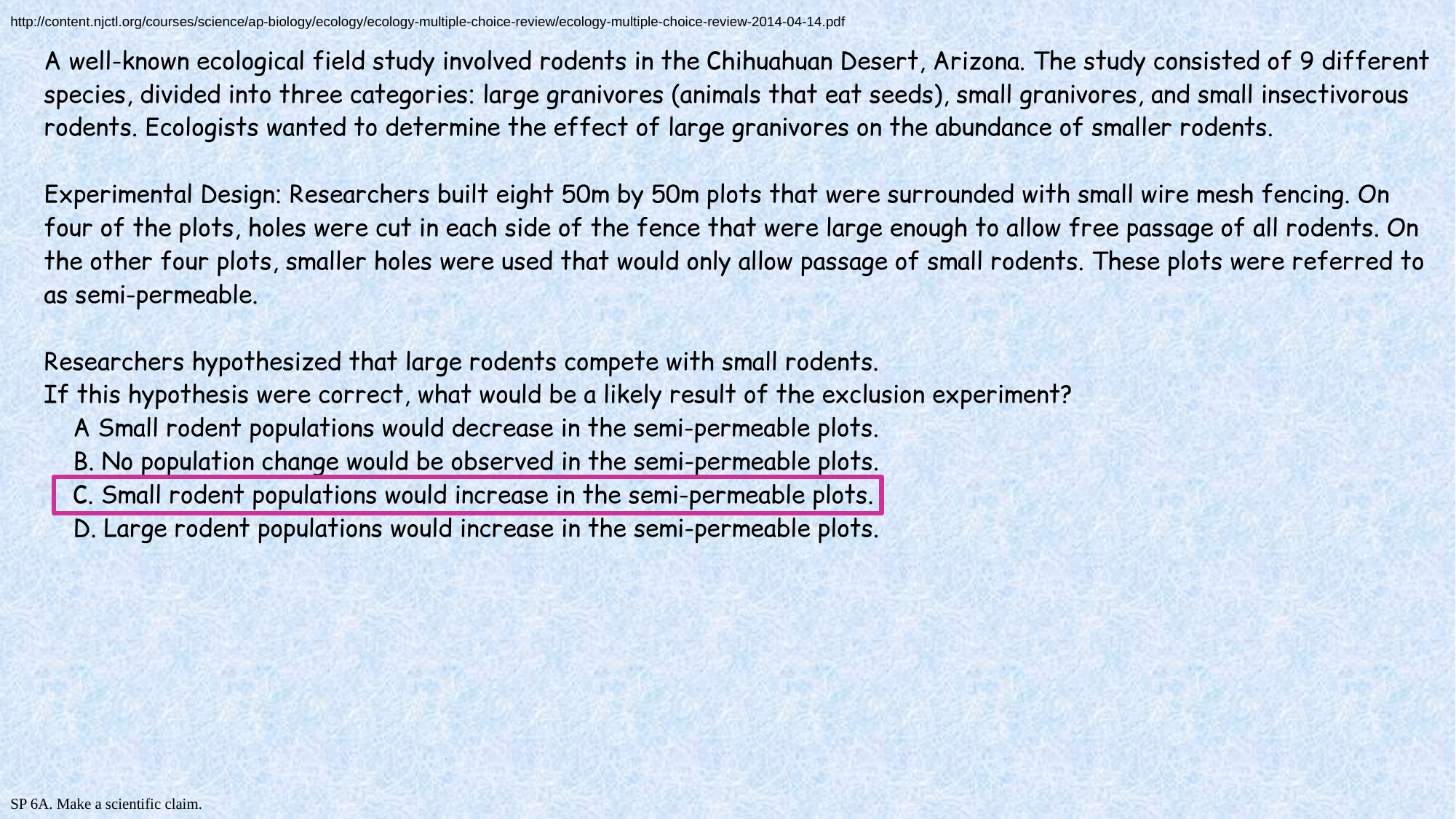

http://content.njctl.org/courses/science/ap-biology/ecology/ecology-multiple-choice-review/ecology-multiple-choice-review-2014-04-14.pdf
A well-known ecological field study involved rodents in the Chihuahuan Desert, Arizona. The study consisted of 9 different species, divided into three categories: large granivores (animals that eat seeds), small granivores, and small insectivorous rodents. Ecologists wanted to determine the effect of large granivores on the abundance of smaller rodents.

Experimental Design: Researchers built eight 50m by 50m plots that were surrounded with small wire mesh fencing. On four of the plots, holes were cut in each side of the fence that were large enough to allow free passage of all rodents. On the other four plots, smaller holes were used that would only allow passage of small rodents. These plots were referred to as semi-permeable.

Researchers hypothesized that large rodents compete with small rodents.
If this hypothesis were correct, what would be a likely result of the exclusion experiment?
    A Small rodent populations would decrease in the semi-permeable plots.
    B. No population change would be observed in the semi-permeable plots.
    C. Small rodent populations would increase in the semi-permeable plots.
    D. Large rodent populations would increase in the semi-permeable plots.

SP 6A. Make a scientific claim.